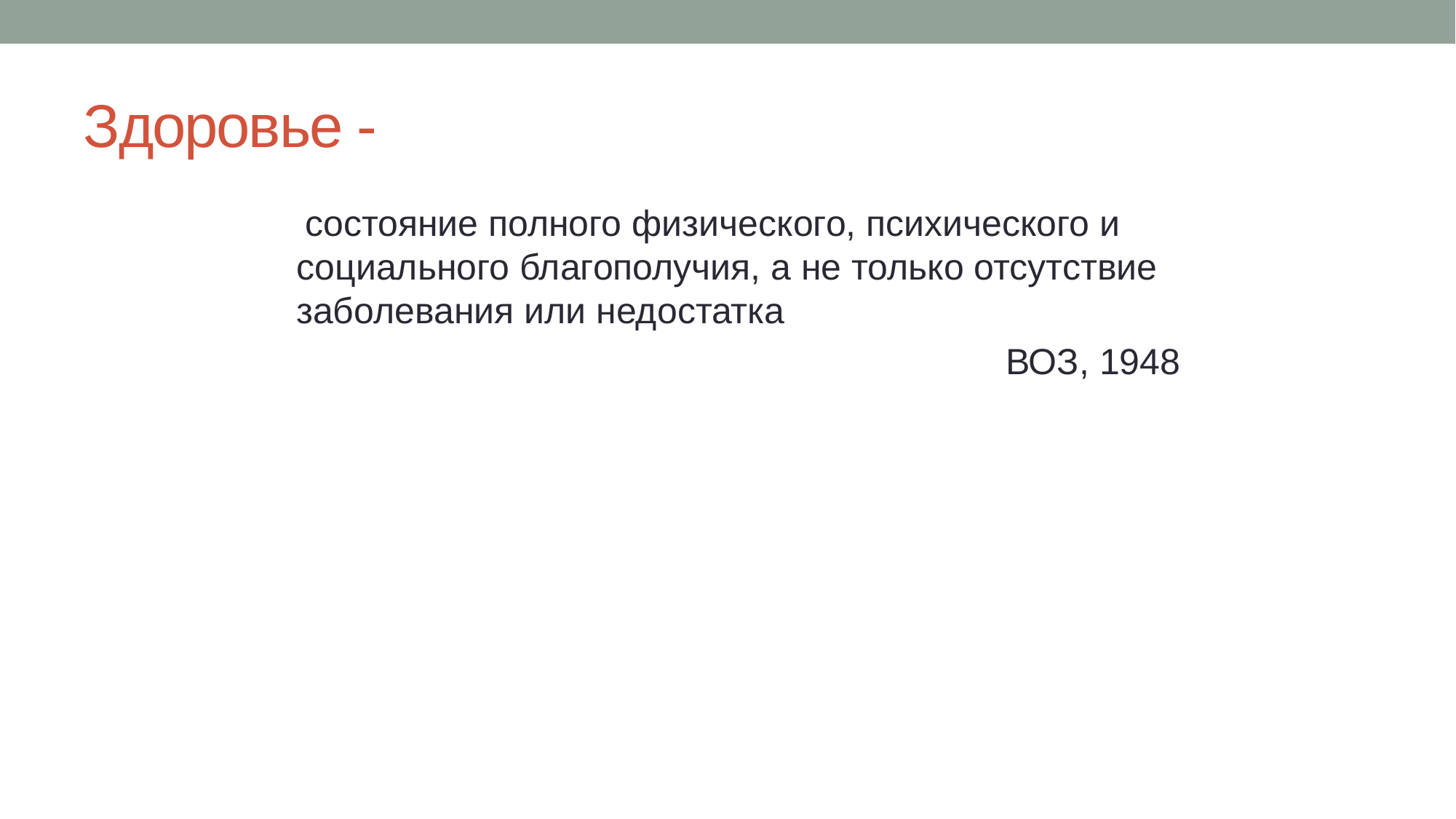

# Здоровье -
   состояние полного физического, психического и социального благополучия, а не только отсутствие заболевания или недостатка
ВОЗ, 1948